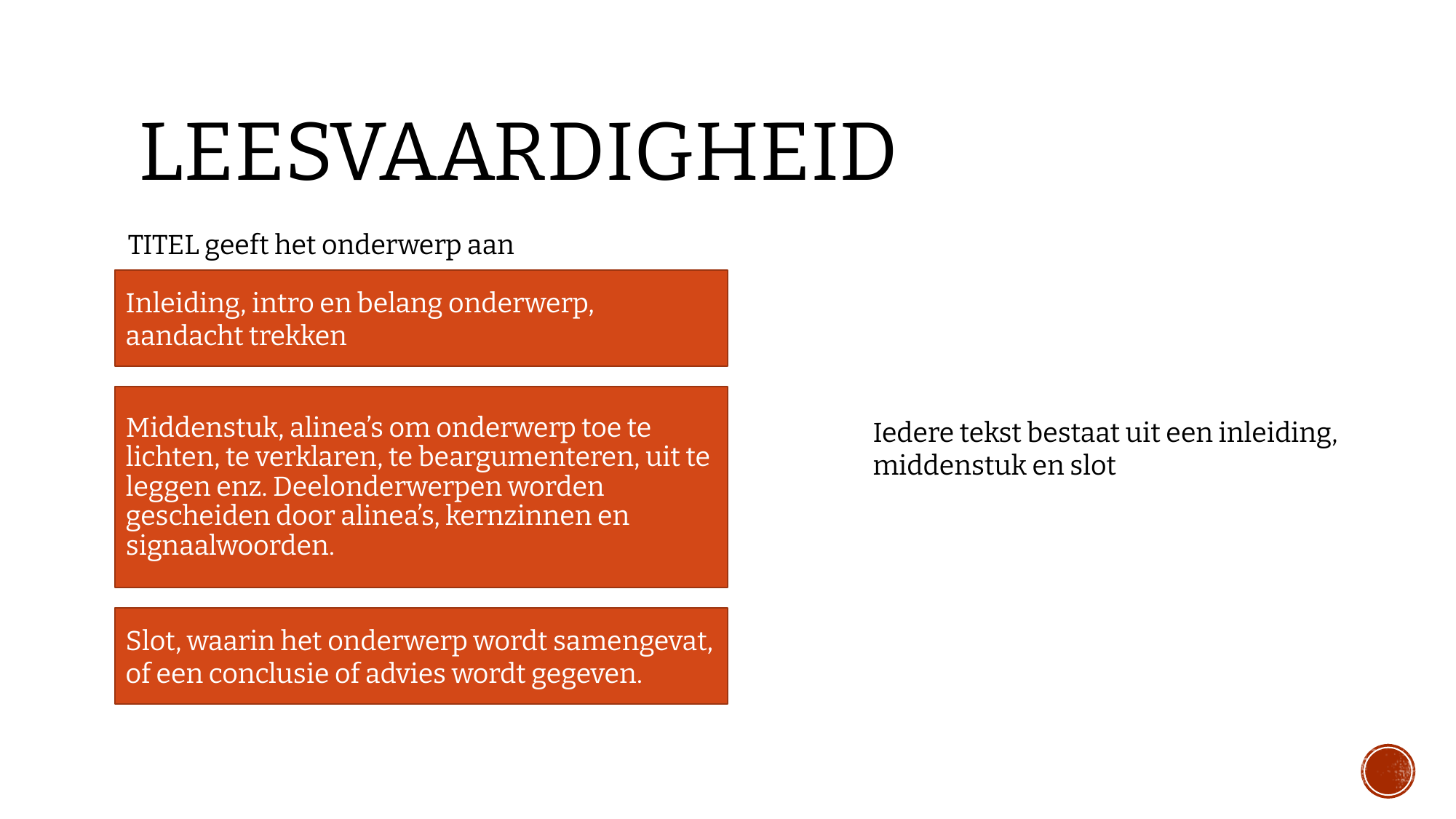

# Leesvaardigheid
TITEL geeft het onderwerp aan
Inleiding, intro en belang onderwerp, aandacht trekken
Middenstuk, alinea’s om onderwerp toe te lichten, te verklaren, te beargumenteren, uit te leggen enz. Deelonderwerpen worden gescheiden door alinea’s, kernzinnen en signaalwoorden.
Iedere tekst bestaat uit een inleiding,
middenstuk en slot
Slot, waarin het onderwerp wordt samengevat, of een conclusie of advies wordt gegeven.